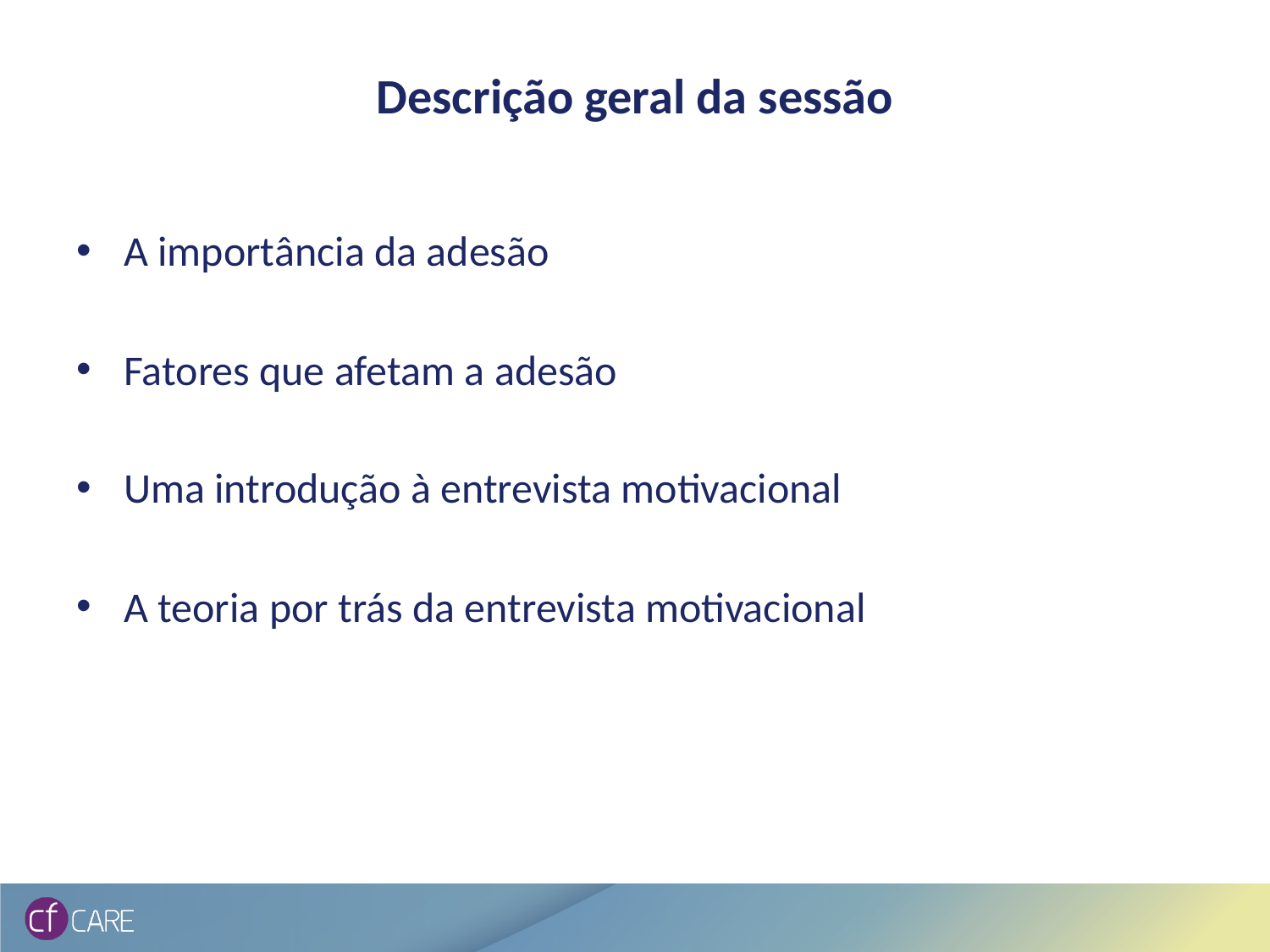

# Descrição geral da sessão
A importância da adesão

Fatores que afetam a adesão

Uma introdução à entrevista motivacional

A teoria por trás da entrevista motivacional